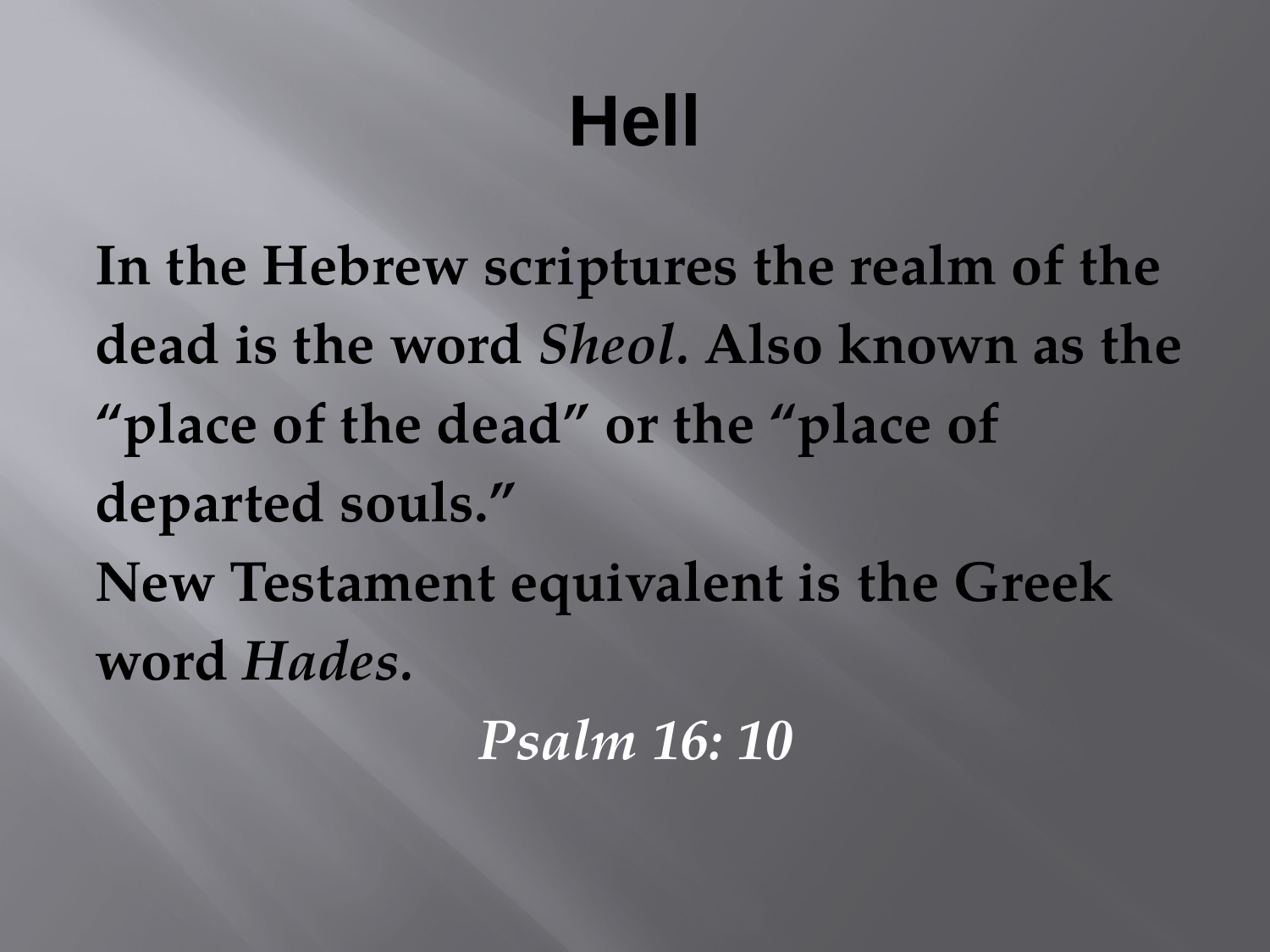

# Hell
In the Hebrew scriptures the realm of the
dead is the word Sheol. Also known as the
“place of the dead” or the “place of
departed souls.”
New Testament equivalent is the Greek
word Hades.
                           Psalm 16: 10